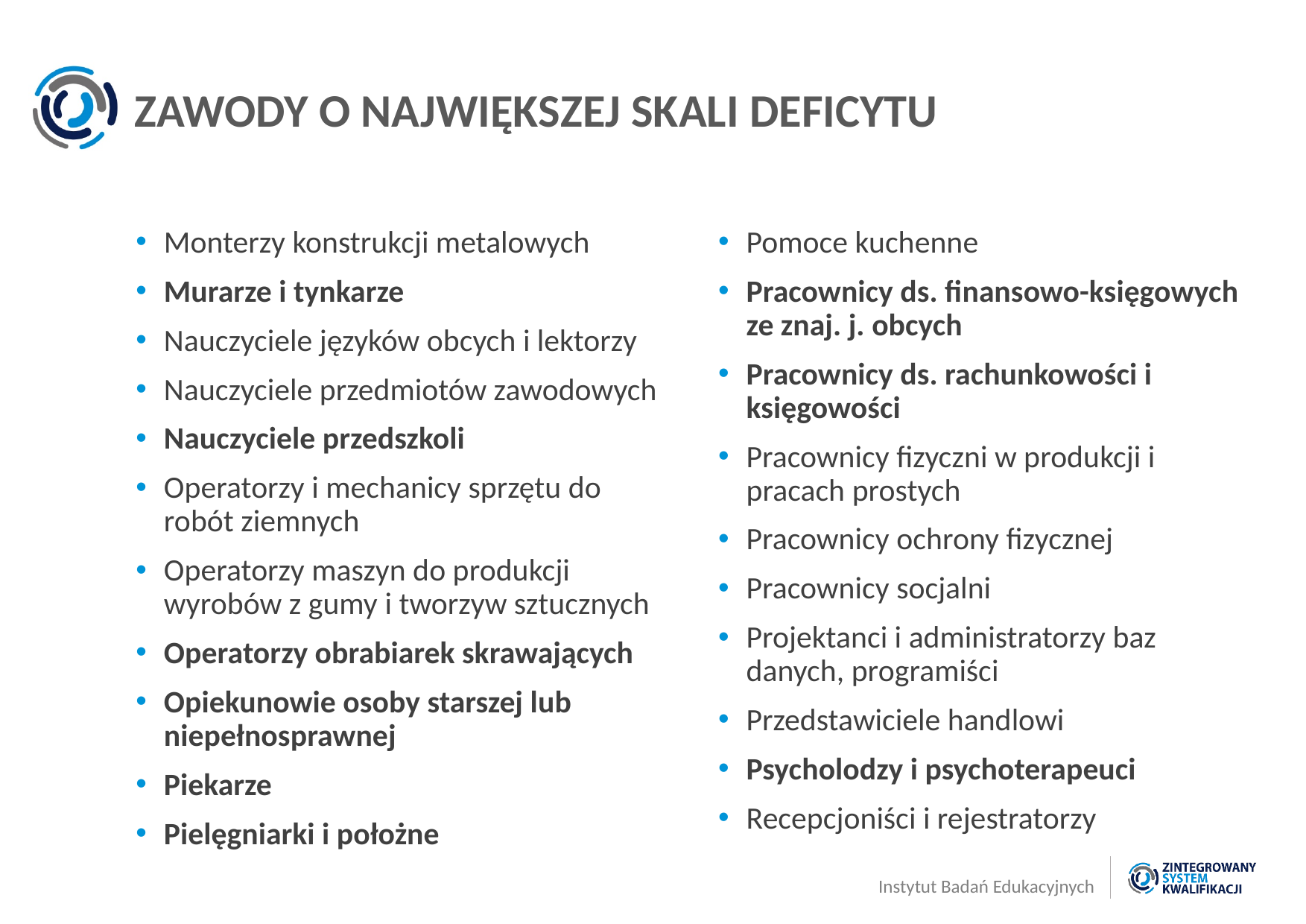

# ZAWODY O NAJWIĘKSZEJ SKALI DEFICYTU
Monterzy konstrukcji metalowych
Murarze i tynkarze
Nauczyciele języków obcych i lektorzy
Nauczyciele przedmiotów zawodowych
Nauczyciele przedszkoli
Operatorzy i mechanicy sprzętu do robót ziemnych
Operatorzy maszyn do produkcji wyrobów z gumy i tworzyw sztucznych
Operatorzy obrabiarek skrawających
Opiekunowie osoby starszej lub niepełnosprawnej
Piekarze
Pielęgniarki i położne

Pomoce kuchenne
Pracownicy ds. finansowo-księgowych ze znaj. j. obcych
Pracownicy ds. rachunkowości i księgowości
Pracownicy fizyczni w produkcji i pracach prostych
Pracownicy ochrony fizycznej
Pracownicy socjalni
Projektanci i administratorzy baz danych, programiści
Przedstawiciele handlowi
Psycholodzy i psychoterapeuci
Recepcjoniści i rejestratorzy